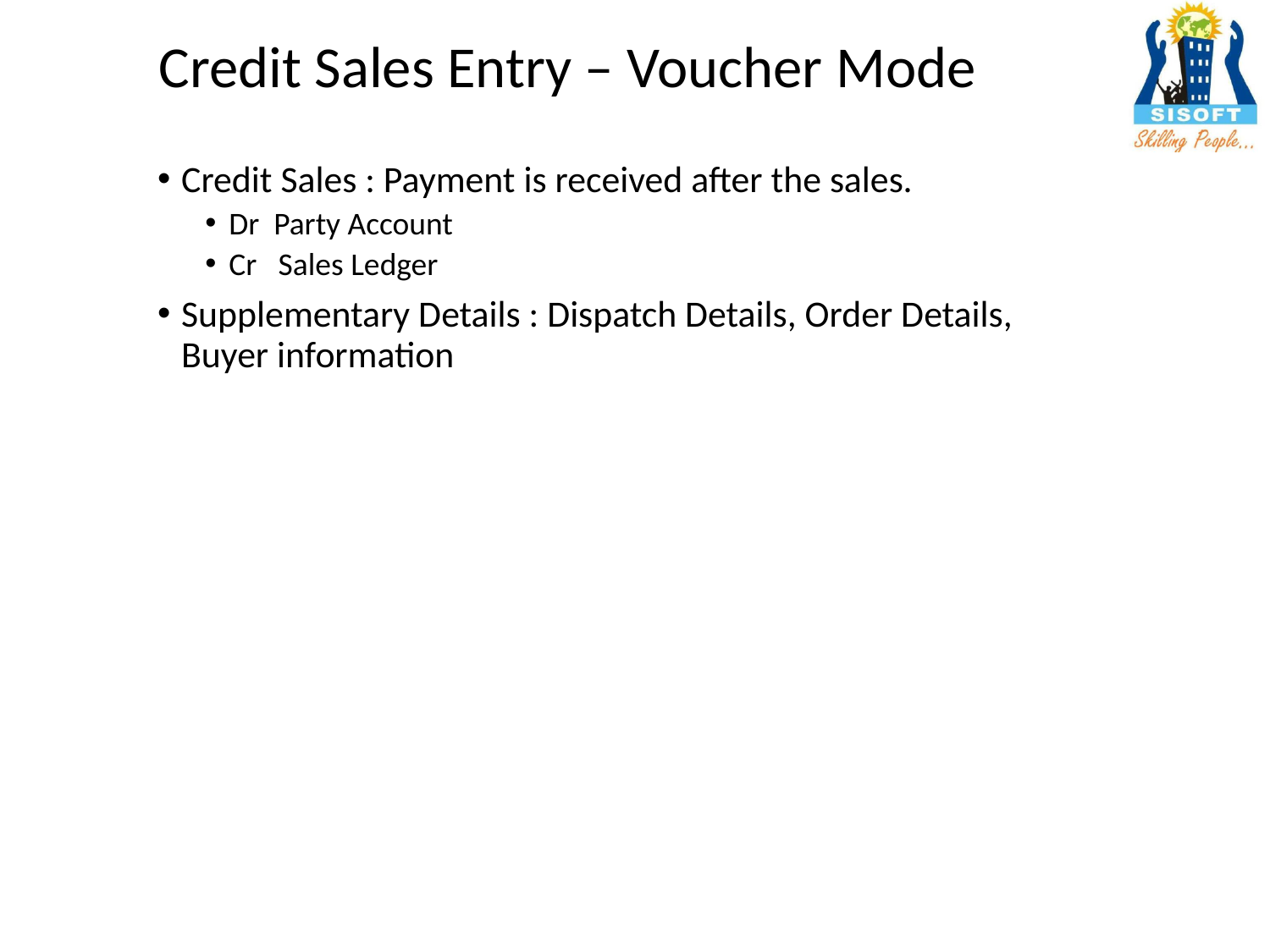

# Credit Sales Entry – Voucher Mode
Credit Sales : Payment is received after the sales.
Dr  Party Account
Cr   Sales Ledger
Supplementary Details : Dispatch Details, Order Details,  Buyer information